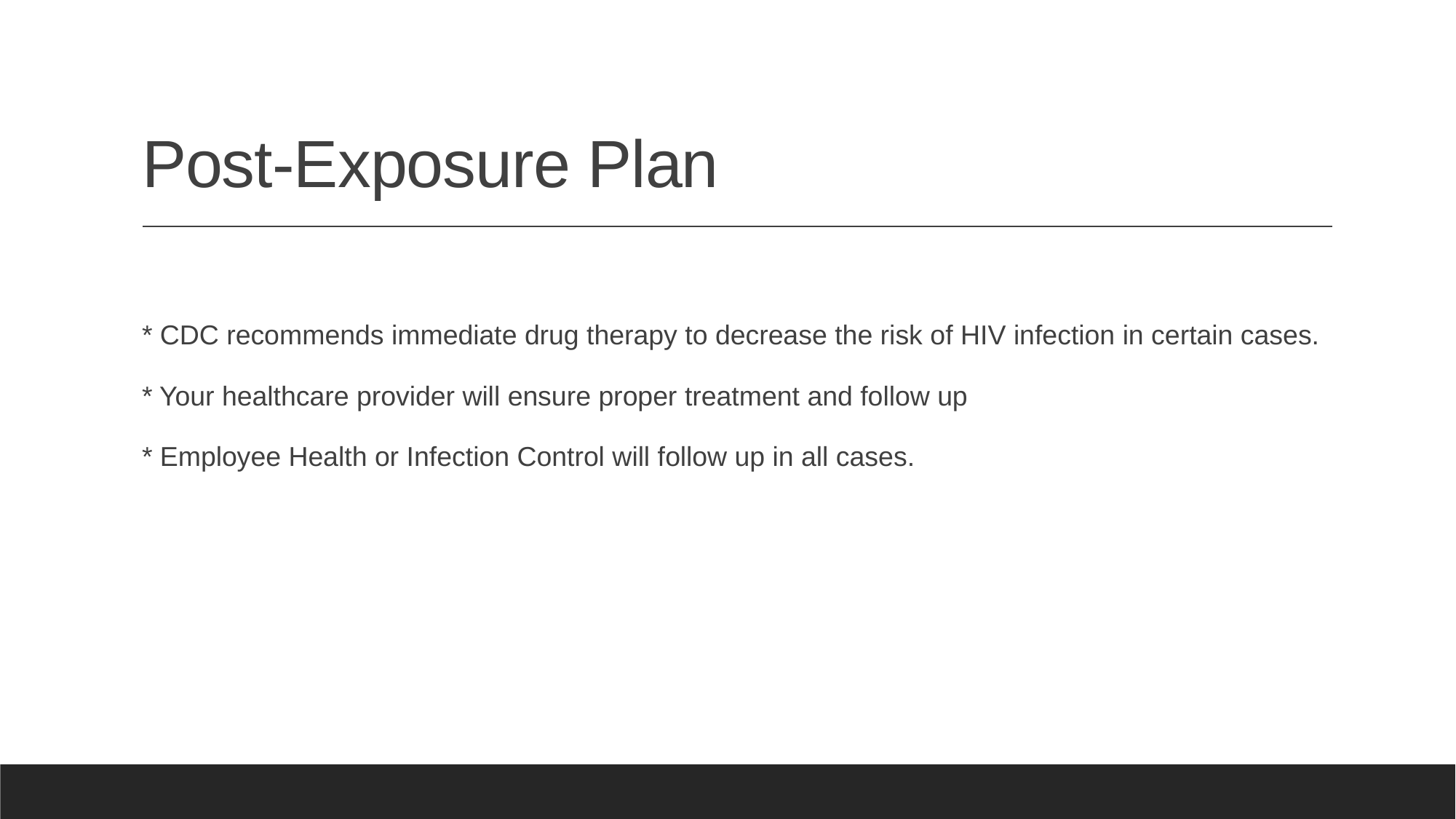

# Post-Exposure Plan

* CDC recommends immediate drug therapy to decrease the risk of HIV infection in certain cases.
* Your healthcare provider will ensure proper treatment and follow up
* Employee Health or Infection Control will follow up in all cases.